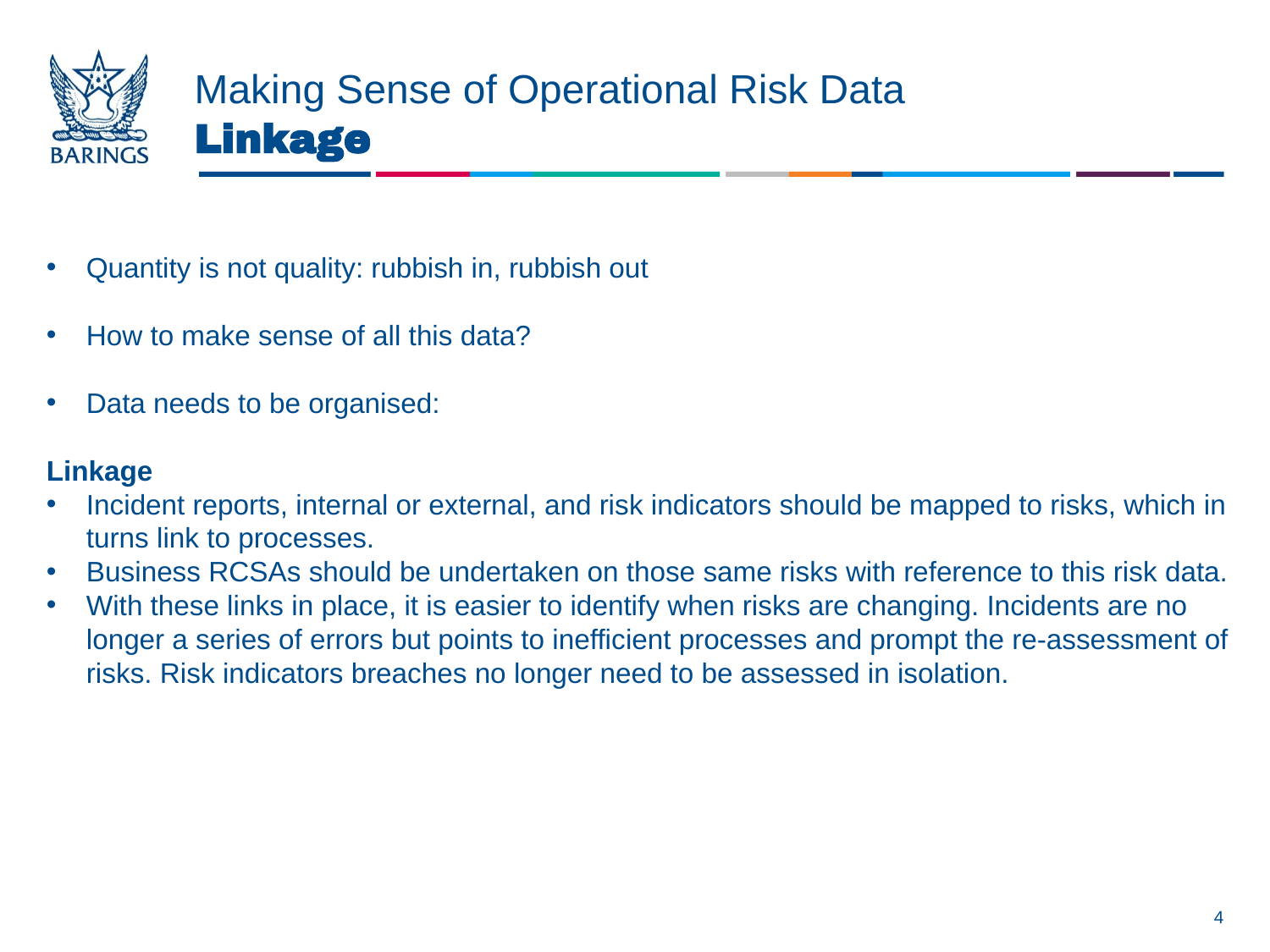

# Making Sense of Operational Risk Data Linkage

Quantity is not quality: rubbish in, rubbish out

How to make sense of all this data?

Data needs to be organised:

Linkage
Incident reports, internal or external, and risk indicators should be mapped to risks, which in turns link to processes.
Business RCSAs should be undertaken on those same risks with reference to this risk data.
With these links in place, it is easier to identify when risks are changing. Incidents are no longer a series of errors but points to inefficient processes and prompt the re-assessment of risks. Risk indicators breaches no longer need to be assessed in isolation.